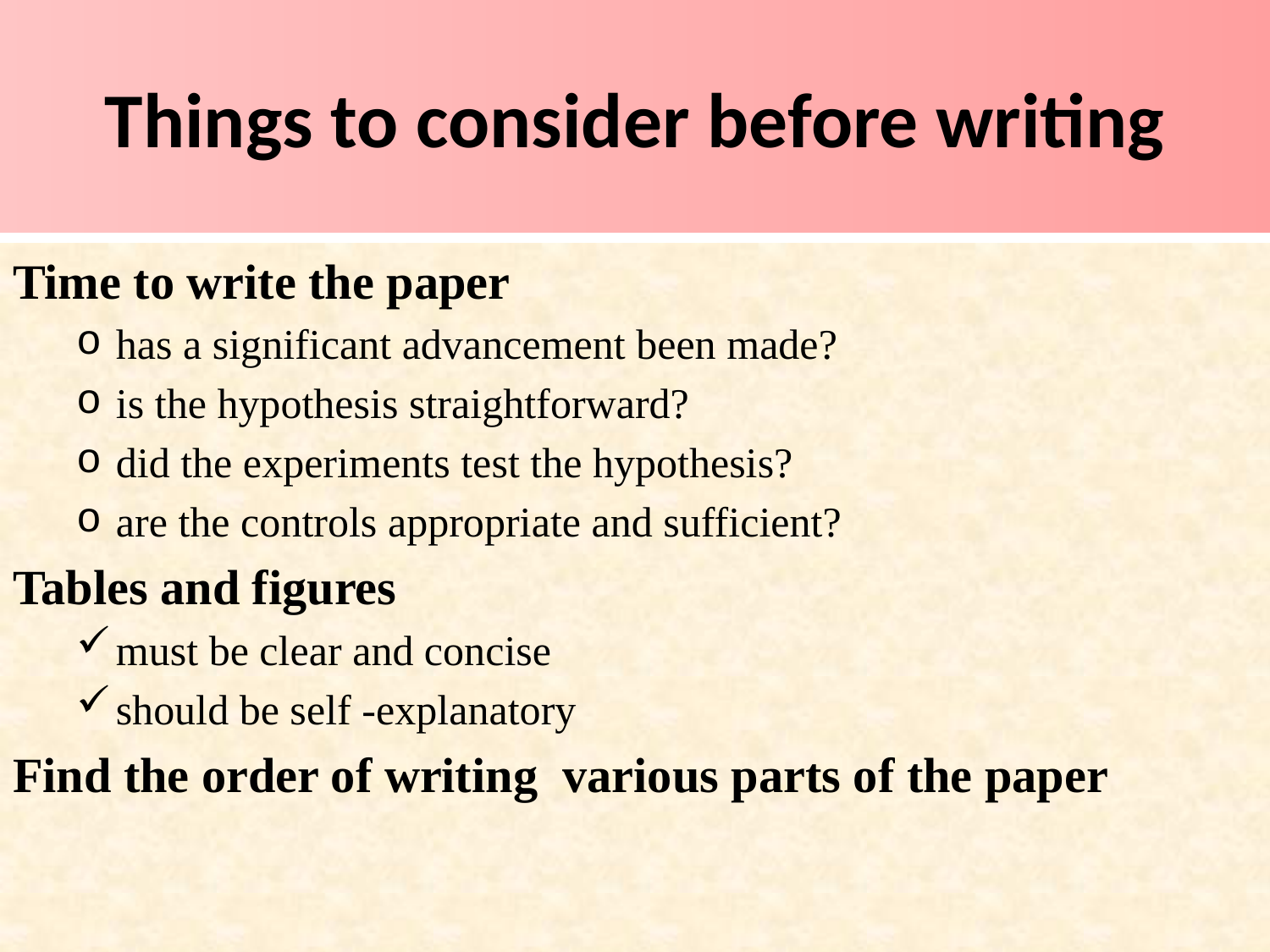

Things to consider before writing
Time to write the paper
has a significant advancement been made?
is the hypothesis straightforward?
did the experiments test the hypothesis?
are the controls appropriate and sufficient?
Tables and figures
must be clear and concise
should be self -explanatory
Find the order of writing  various parts of the paper